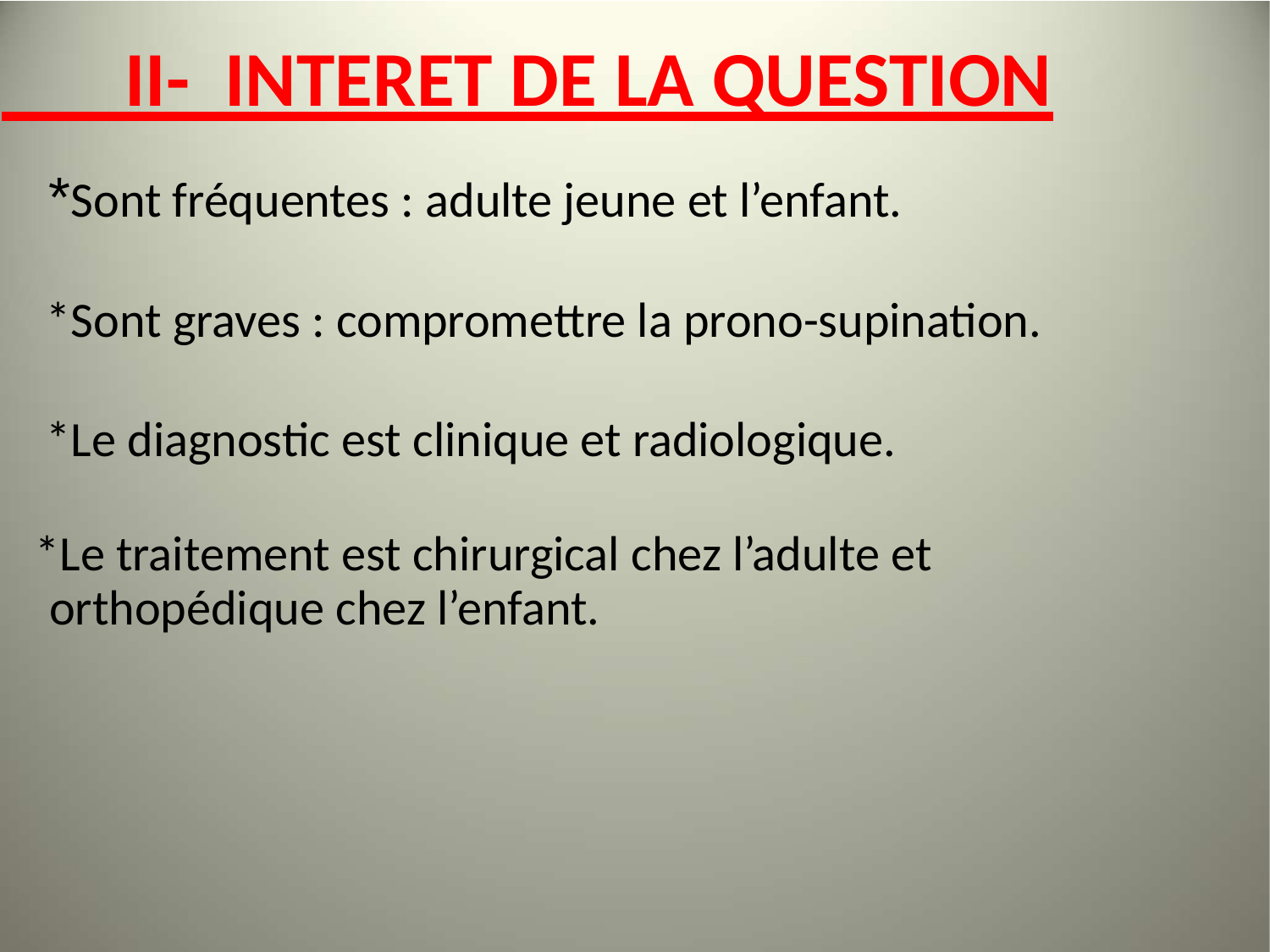

# II-  INTERET DE LA QUESTION
   *Sont fréquentes : adulte jeune et l’enfant.

    *Sont graves : compromettre la prono-supination.

    *Le diagnostic est clinique et radiologique.

   *Le traitement est chirurgical chez l’adulte et  orthopédique chez l’enfant.